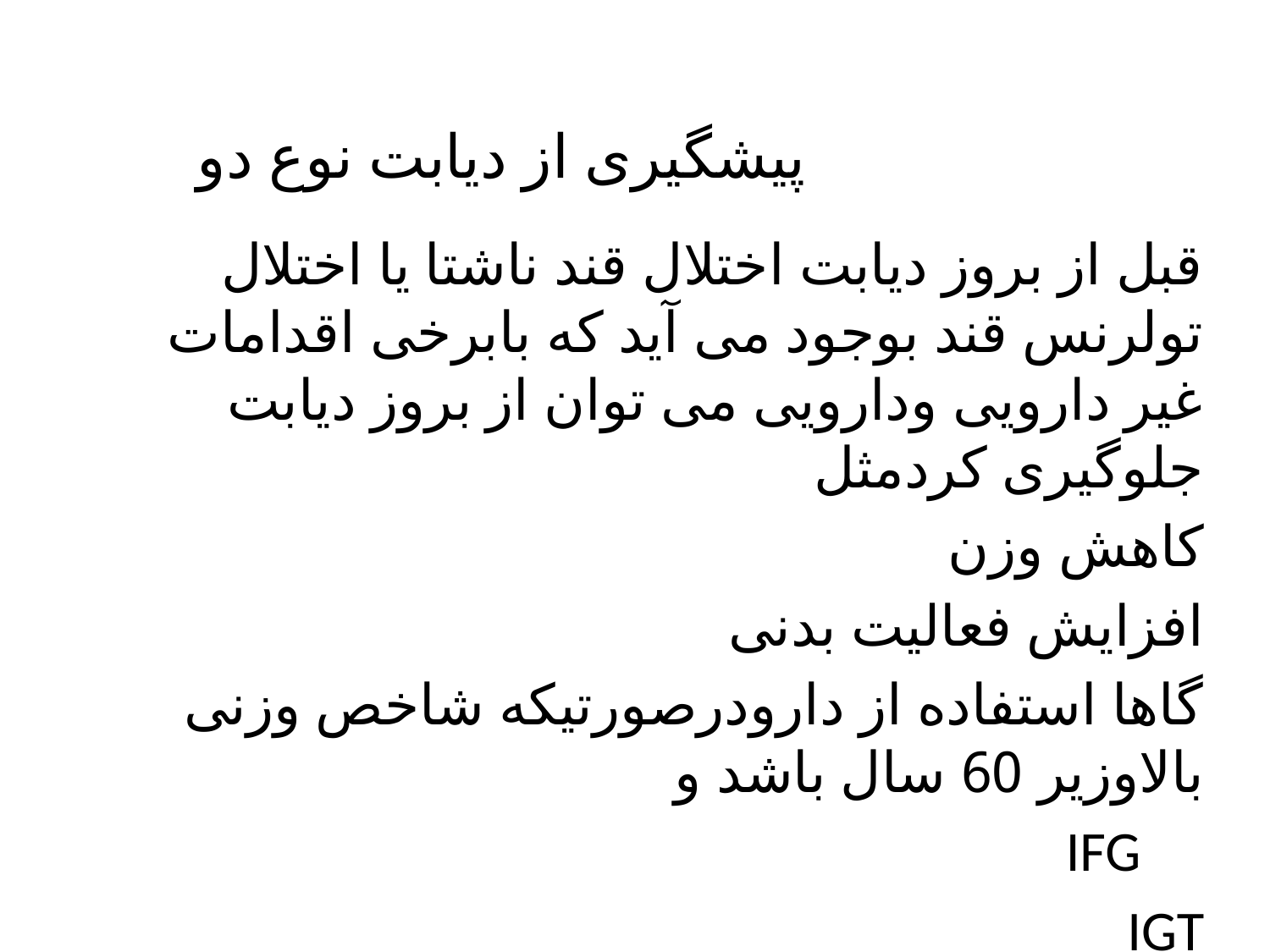

# پیشگیری از دیابت نوع دو
قبل از بروز دیابت اختلال قند ناشتا یا اختلال تولرنس قند بوجود می آید که بابرخی اقدامات غیر دارویی ودارویی می توان از بروز دیابت جلوگیری کردمثل
کاهش وزن
افزایش فعالیت بدنی
گاها استفاده از دارودرصورتیکه شاخص وزنی بالاوزیر 60 سال باشد و
              IFG
 IGT